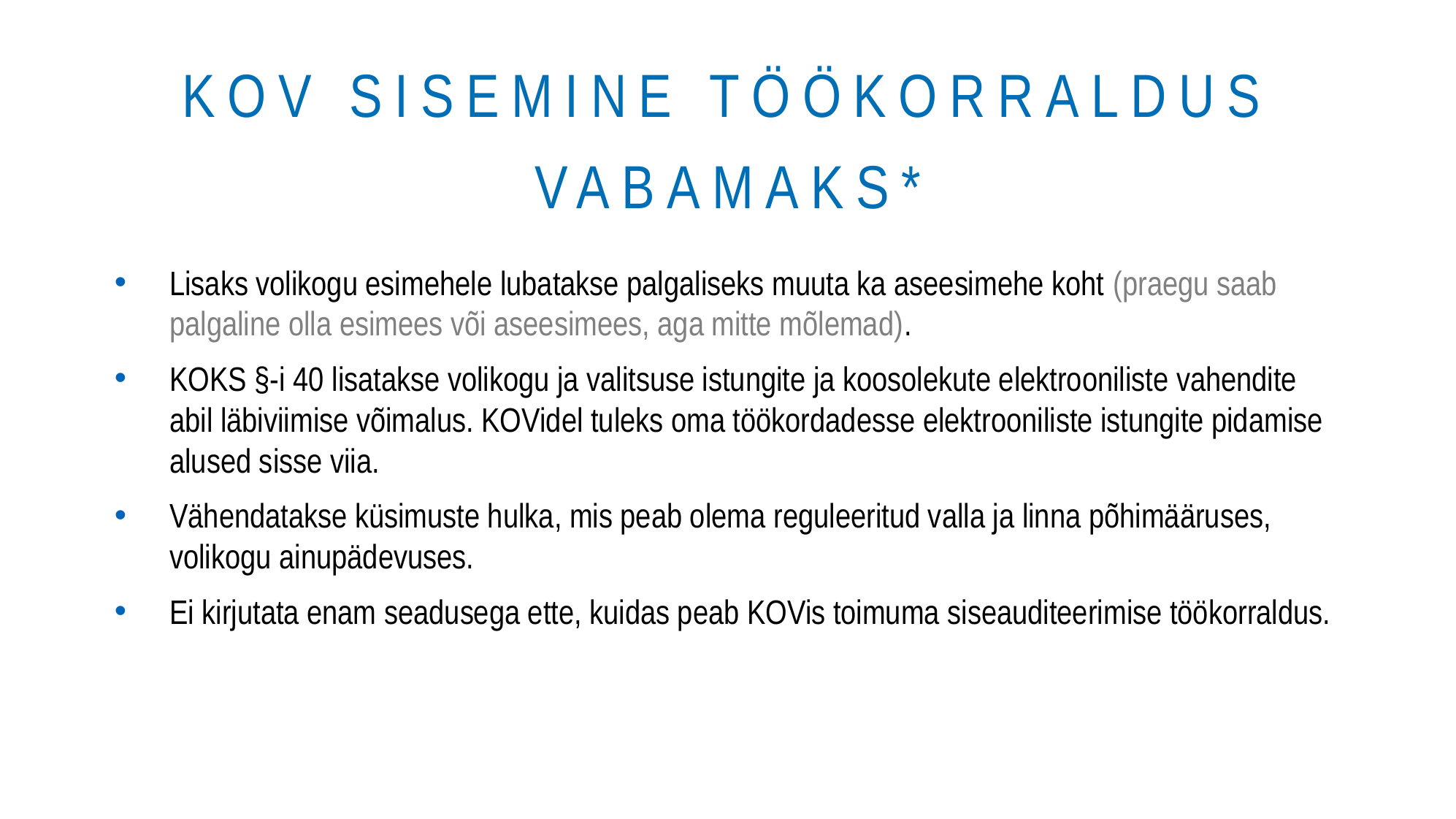

# KOV sisemine töökorraldus vabamaks*
Lisaks volikogu esimehele lubatakse palgaliseks muuta ka aseesimehe koht (praegu saab palgaline olla esimees või aseesimees, aga mitte mõlemad).
KOKS §-i 40 lisatakse volikogu ja valitsuse istungite ja koosolekute elektrooniliste vahendite abil läbiviimise võimalus. KOVidel tuleks oma töökordadesse elektrooniliste istungite pidamise alused sisse viia.
Vähendatakse küsimuste hulka, mis peab olema reguleeritud valla ja linna põhimääruses, volikogu ainupädevuses.
Ei kirjutata enam seadusega ette, kuidas peab KOVis toimuma siseauditeerimise töökorraldus.